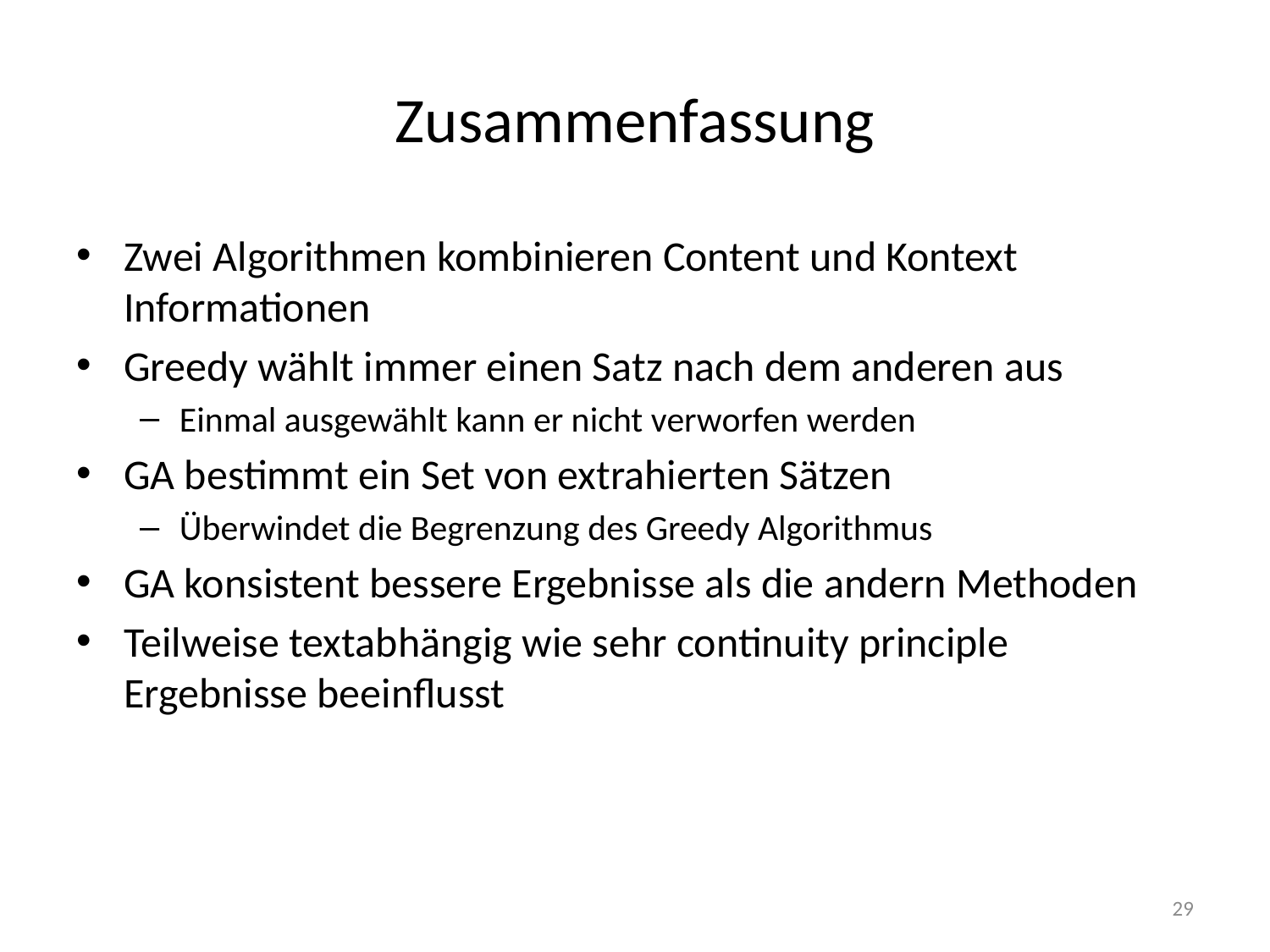

# Zusammenfassung
Zwei Algorithmen kombinieren Content und Kontext Informationen
Greedy wählt immer einen Satz nach dem anderen aus
Einmal ausgewählt kann er nicht verworfen werden
GA bestimmt ein Set von extrahierten Sätzen
Überwindet die Begrenzung des Greedy Algorithmus
GA konsistent bessere Ergebnisse als die andern Methoden
Teilweise textabhängig wie sehr continuity principle Ergebnisse beeinflusst
29